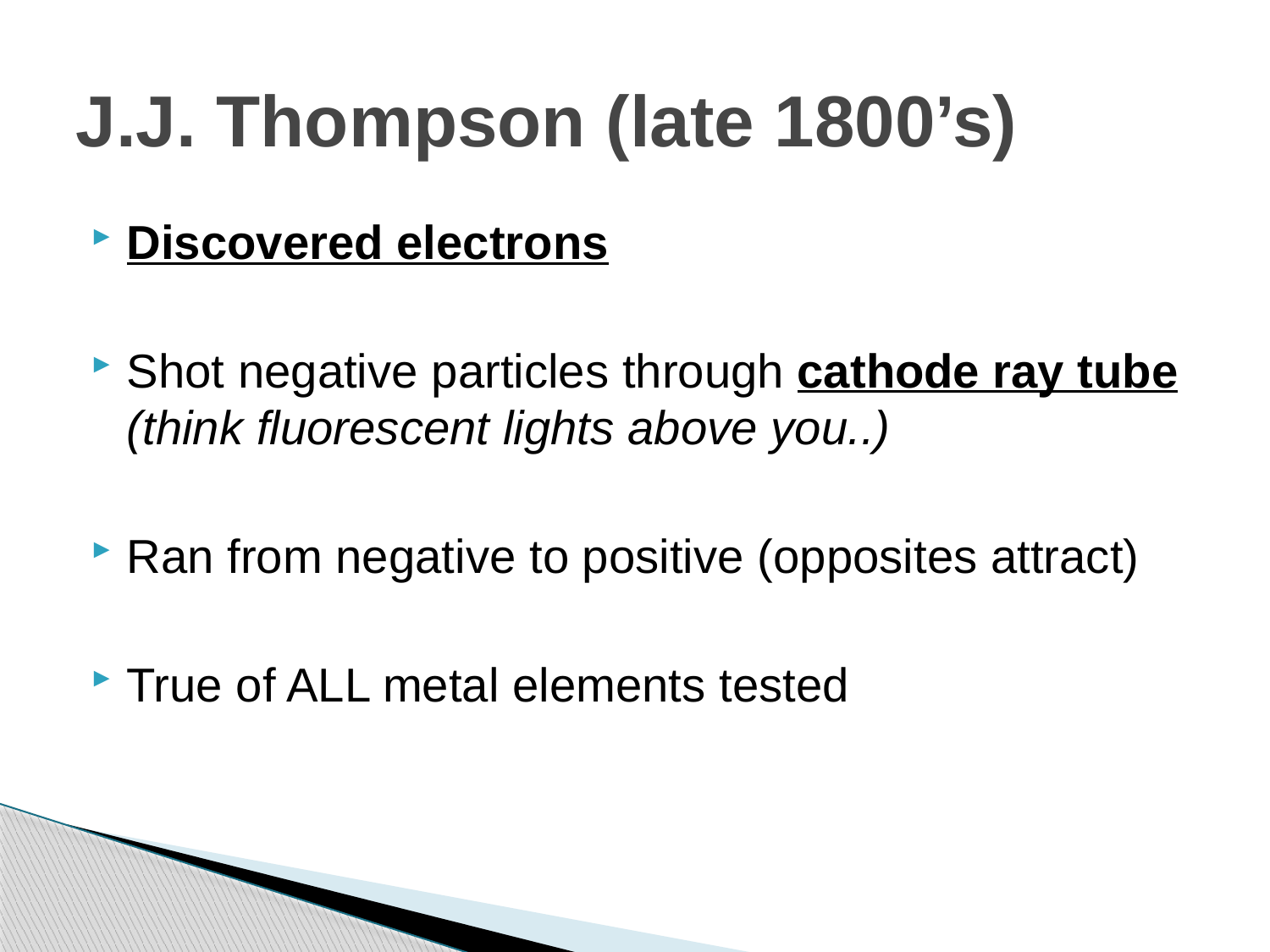

# J.J. Thompson (late 1800’s)
Discovered electrons

Shot negative particles through cathode ray tube (think fluorescent lights above you..)

Ran from negative to positive (opposites attract)

True of ALL metal elements tested